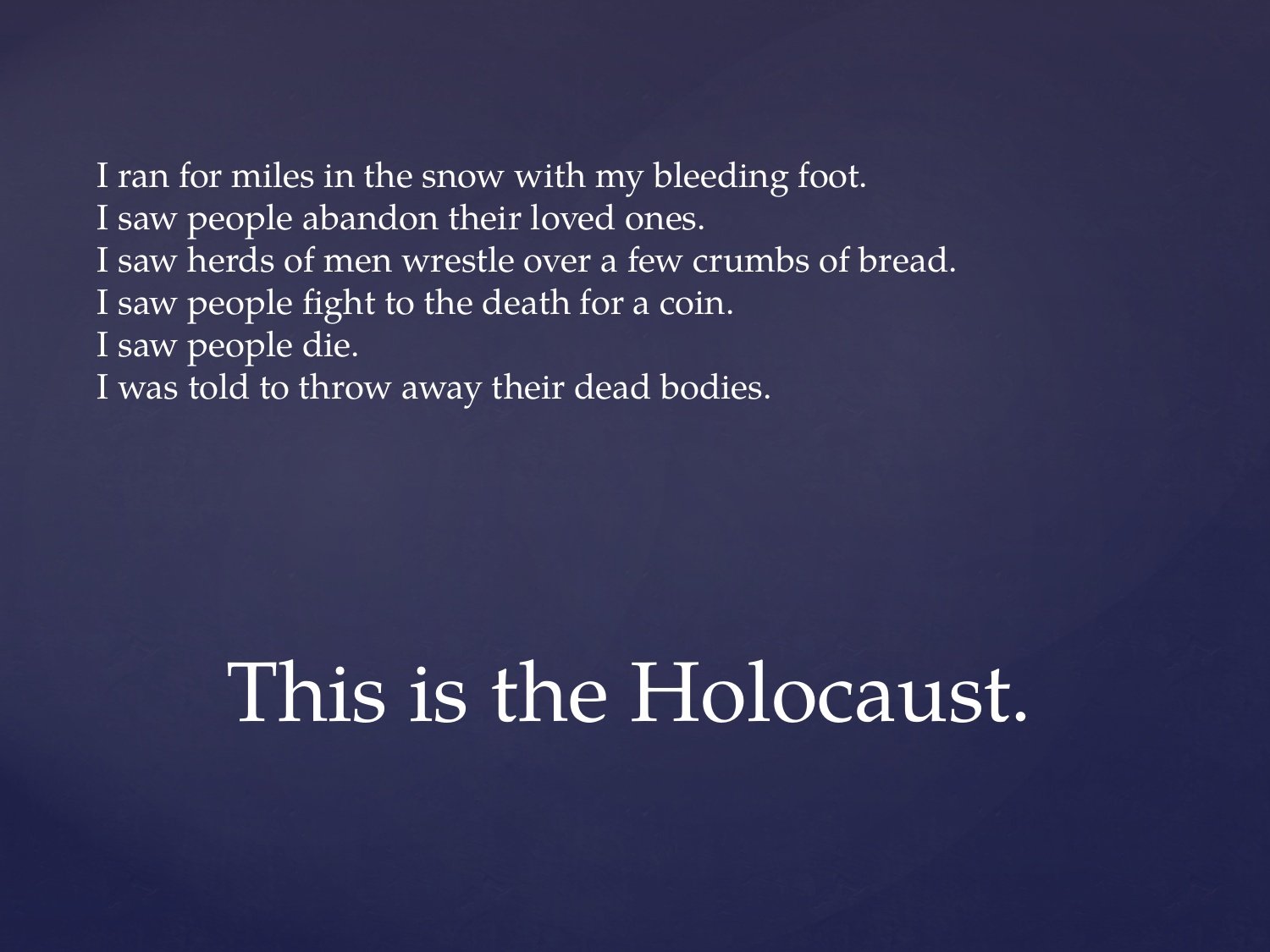

# I ran for miles in the snow with my bleeding foot. I saw people abandon their loved ones. I saw herds of men wrestle over a few crumbs of bread. I saw people fight to the death for a coin. I saw people die. I was told to throw away their dead bodies.
This is the Holocaust.